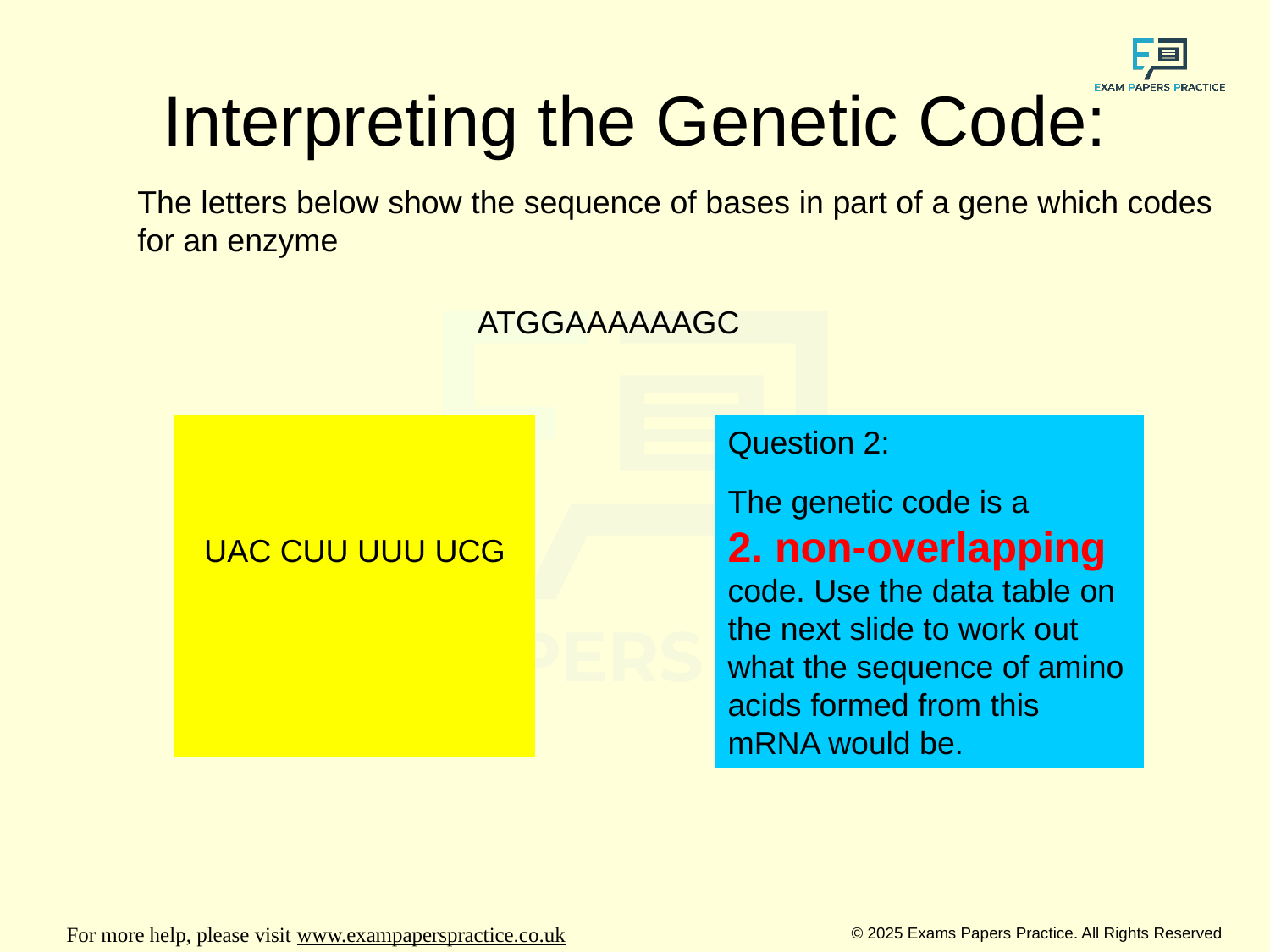

# Interpreting the Genetic Code:
The letters below show the sequence of bases in part of a gene which codes for an enzyme

ATGGAAAAAAGC
Question 1:
Write out the sequence of bases for the mRNA molecule that would be created from this DNA sequence.

UAC CUU UUU UCG
Question 2:
The genetic code is a 2. non-overlapping code. Use the data table on the next slide to work out what the sequence of amino acids formed from this mRNA would be.